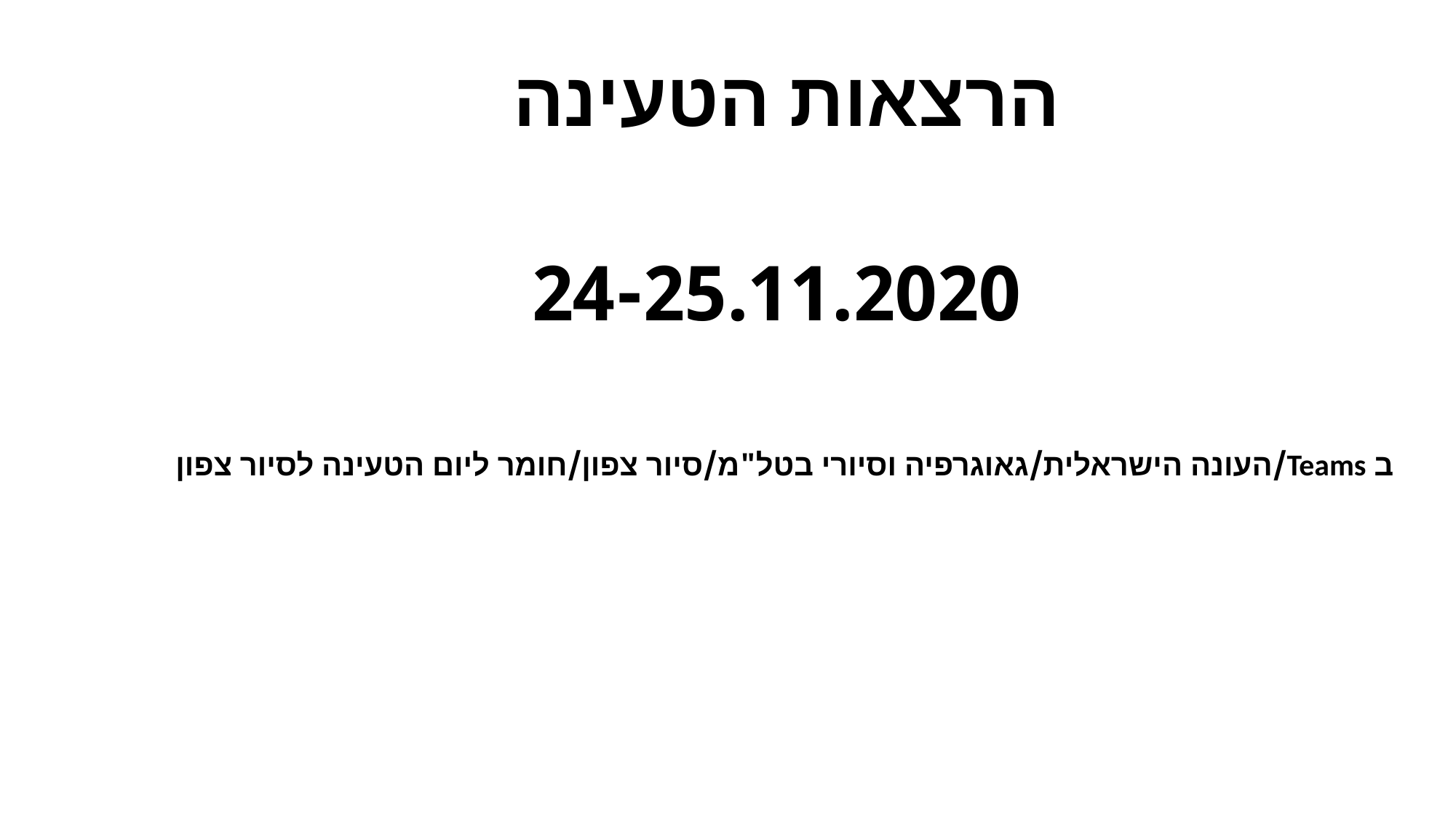

הרצאות הטעינה

24-25.11.2020

ב Teams/העונה הישראלית/גאוגרפיה וסיורי בטל"מ/סיור צפון/חומר ליום הטעינה לסיור צפון